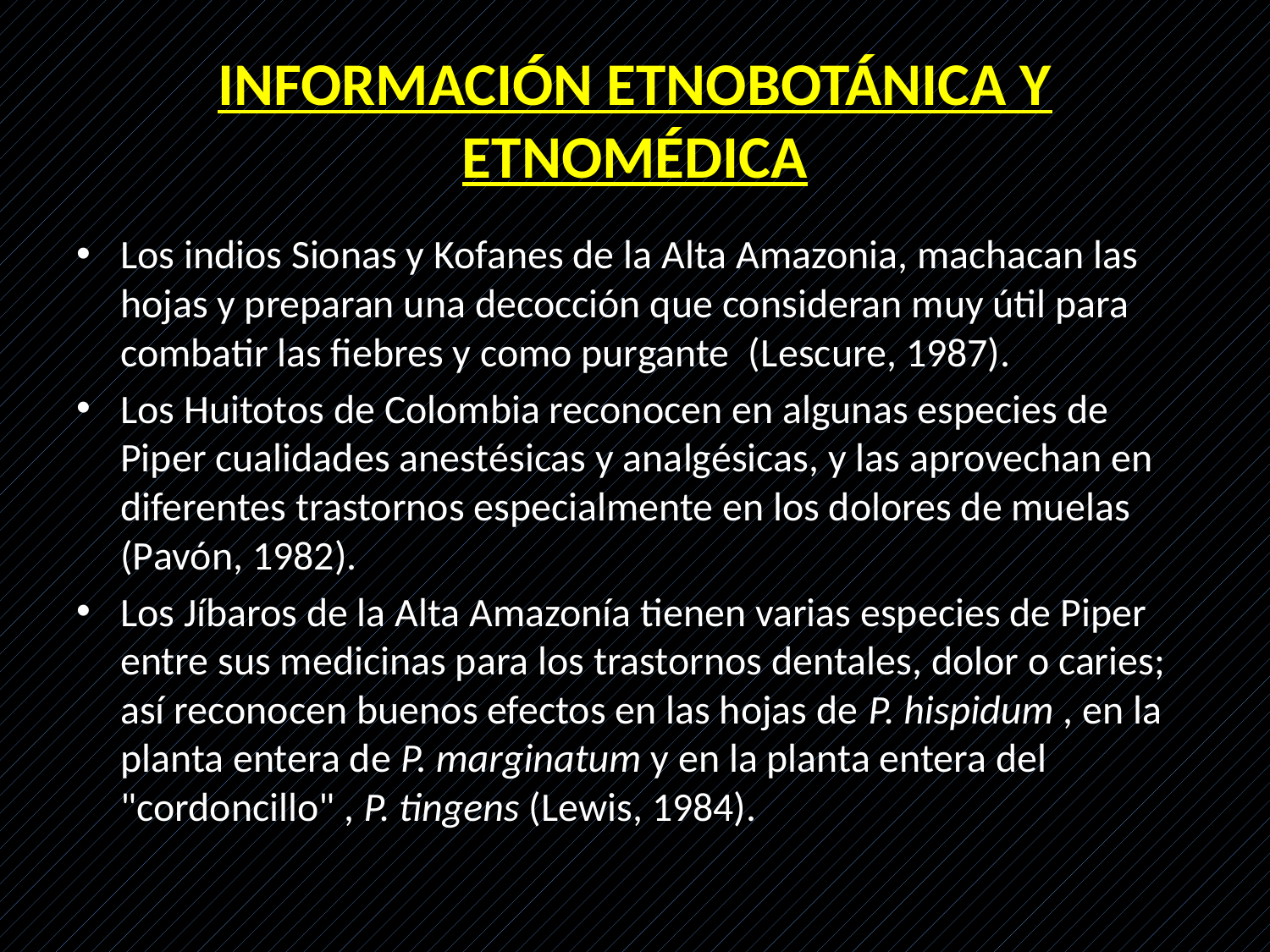

# Información etnobotánica y etnomédica
Los indios Sionas y Kofanes de la Alta Amazonia, machacan las hojas y preparan una decocción que consideran muy útil para combatir las fiebres y como purgante  (Lescure, 1987).
Los Huitotos de Colombia reconocen en algunas especies de Piper cualidades anestésicas y analgésicas, y las aprovechan en diferentes trastornos especialmente en los dolores de muelas (Pavón, 1982).
Los Jíbaros de la Alta Amazonía tienen varias especies de Piper entre sus medicinas para los trastornos dentales, dolor o caries; así reconocen buenos efectos en las hojas de P. hispidum , en la planta entera de P. marginatum y en la planta entera del "cordoncillo" , P. tingens (Lewis, 1984).